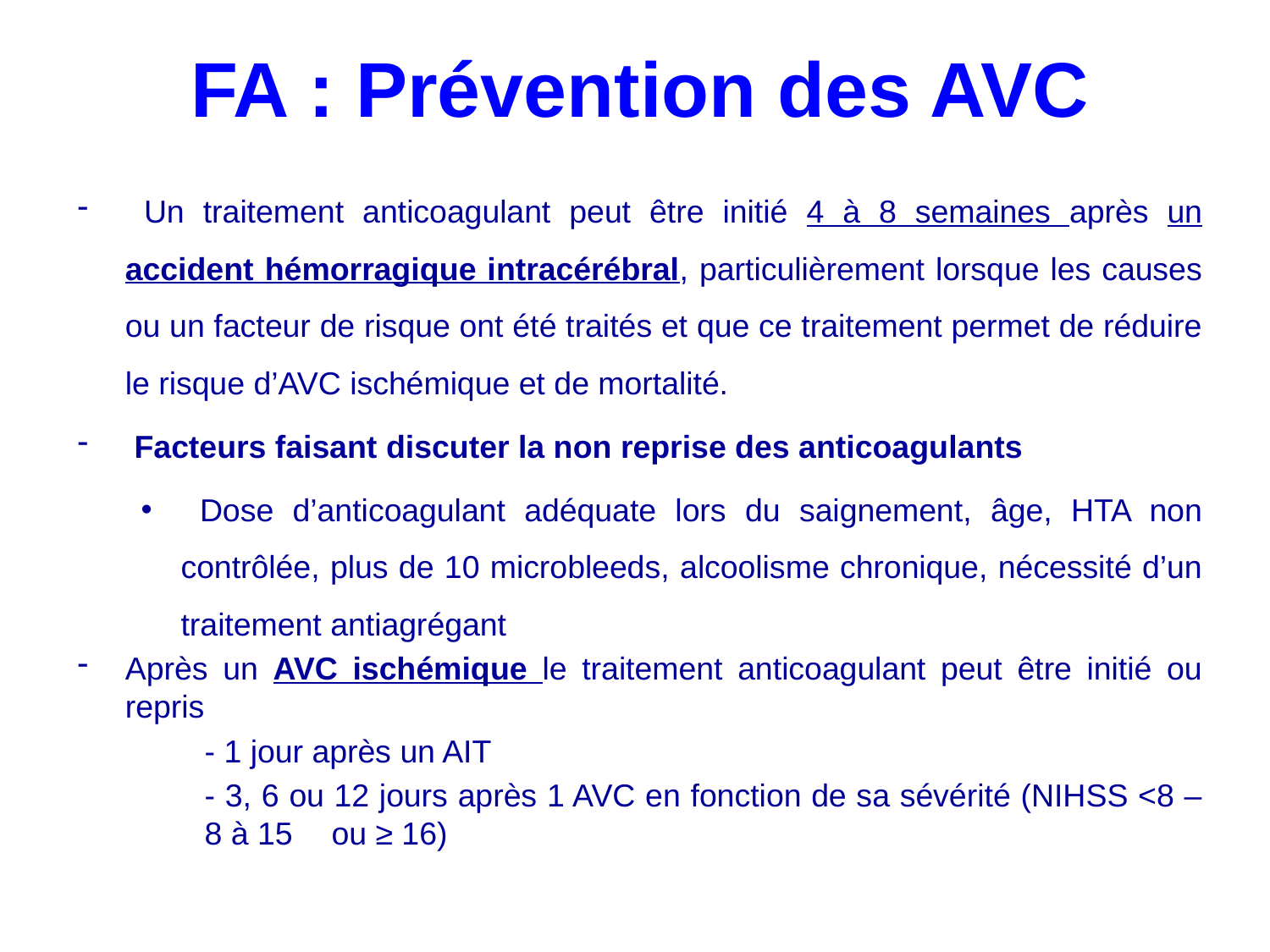

# FA : Prévention des AVC
 Un traitement anticoagulant peut être initié 4 à 8 semaines après un accident hémorragique intracérébral, particulièrement lorsque les causes ou un facteur de risque ont été traités et que ce traitement permet de réduire le risque d’AVC ischémique et de mortalité.
 Facteurs faisant discuter la non reprise des anticoagulants
 Dose d’anticoagulant adéquate lors du saignement, âge, HTA non contrôlée, plus de 10 microbleeds, alcoolisme chronique, nécessité d’un traitement antiagrégant
Après un AVC ischémique le traitement anticoagulant peut être initié ou repris
	- 1 jour après un AIT
	- 3, 6 ou 12 jours après 1 AVC en fonction de sa sévérité (NIHSS <8 – 	8 à 15 	ou ≥ 16)